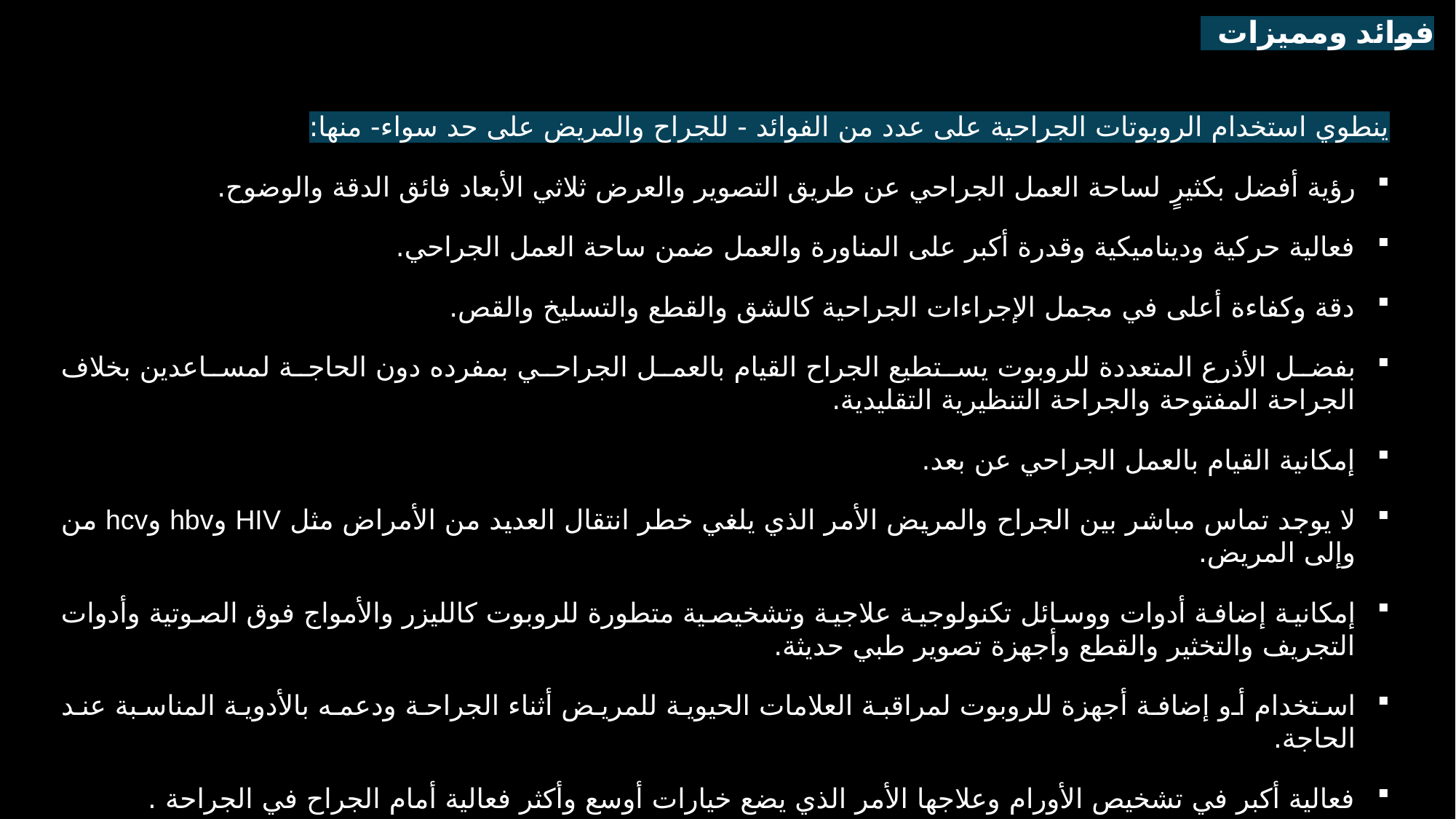

فوائد ومميزات
ينطوي استخدام الروبوتات الجراحية على عدد من الفوائد - للجراح والمريض على حد سواء- منها:
رؤية أفضل بكثيرٍ لساحة العمل الجراحي عن طريق التصوير والعرض ثلاثي الأبعاد فائق الدقة والوضوح.
فعالية حركية وديناميكية وقدرة أكبر على المناورة والعمل ضمن ساحة العمل الجراحي.
دقة وكفاءة أعلى في مجمل الإجراءات الجراحية كالشق والقطع والتسليخ والقص.
بفضل الأذرع المتعددة للروبوت يستطيع الجراح القيام بالعمل الجراحي بمفرده دون الحاجة لمساعدين بخلاف الجراحة المفتوحة والجراحة التنظيرية التقليدية.
إمكانية القيام بالعمل الجراحي عن بعد.
لا يوجد تماس مباشر بين الجراح والمريض الأمر الذي يلغي خطر انتقال العديد من الأمراض مثل HIV وhbv وhcv من وإلى المريض.
إمكانية إضافة أدوات ووسائل تكنولوجية علاجية وتشخيصية متطورة للروبوت كالليزر والأمواج فوق الصوتية وأدوات التجريف والتخثير والقطع وأجهزة تصوير طبي حديثة.
استخدام أو إضافة أجهزة للروبوت لمراقبة العلامات الحيوية للمريض أثناء الجراحة ودعمه بالأدوية المناسبة عند الحاجة.
فعالية أكبر في تشخيص الأورام وعلاجها الأمر الذي يضع خيارات أوسع وأكثر فعالية أمام الجراح في الجراحة .
وهذه المزايا تسلط الضوء على الإمكانات التحويلية للروبوتات الجراحية في الطب الحديث.